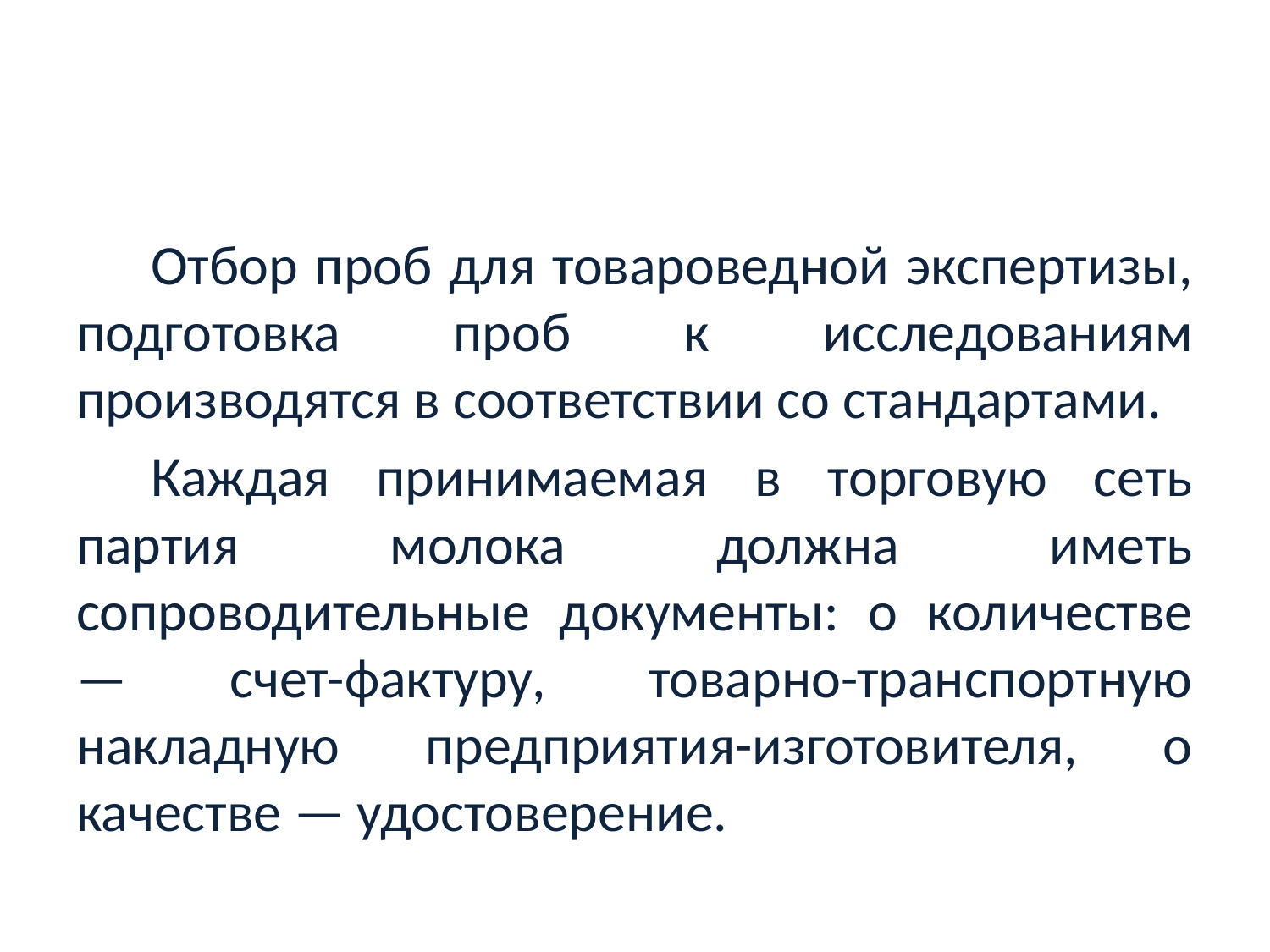

#
Отбор проб для товароведной экспертизы, подготовка проб к исследованиям производятся в соответствии со стандартами.
Каждая принимаемая в торговую сеть партия молока должна иметь сопроводительные документы: о количестве — счет-фактуру, товарно-транспортную накладную предприятия-изготовителя, о качестве — удостоверение.